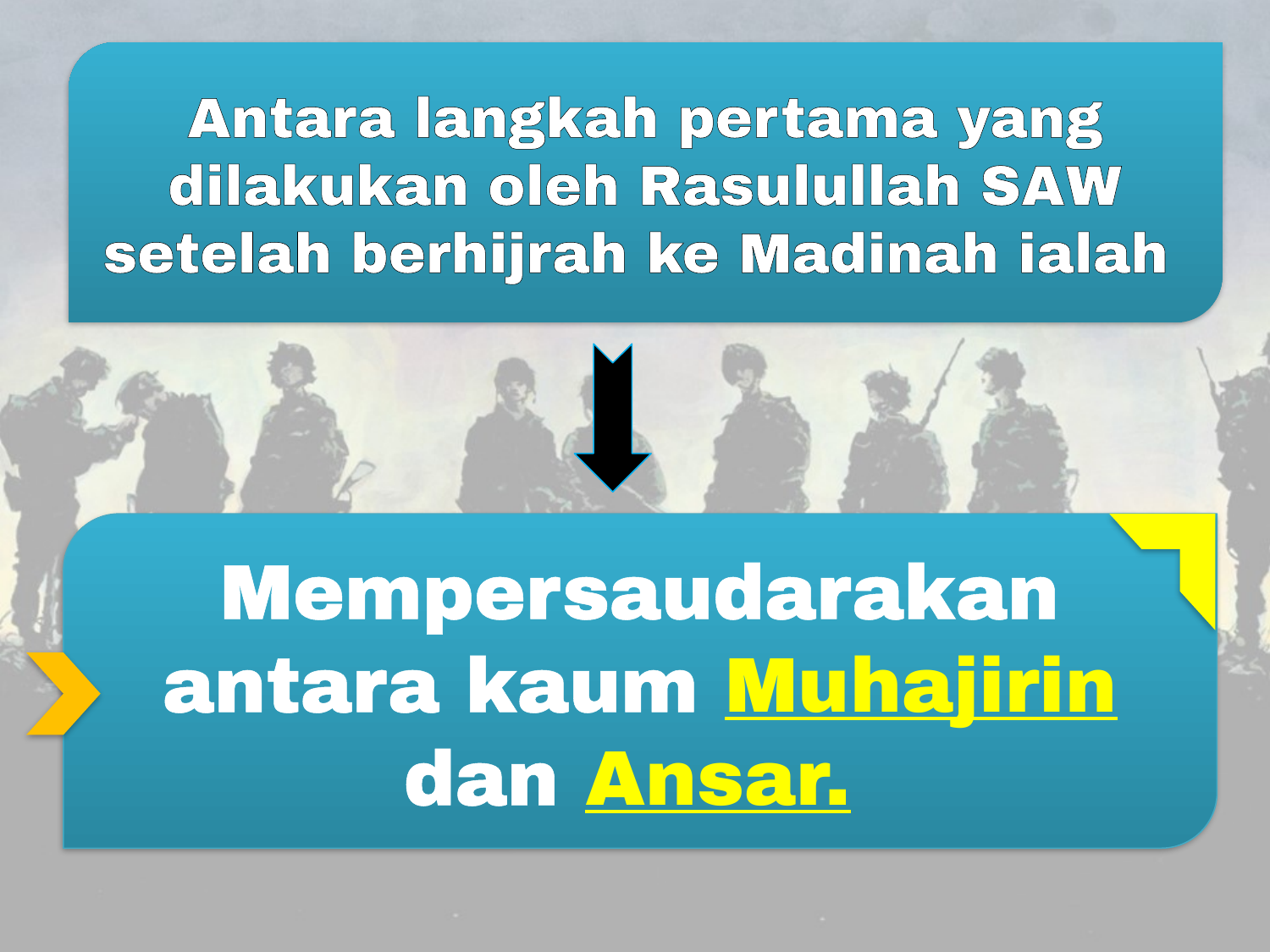

Antara langkah pertama yang dilakukan oleh Rasulullah SAW setelah berhijrah ke Madinah ialah

Mempersaudarakan antara kaum Muhajirin dan Ansar.